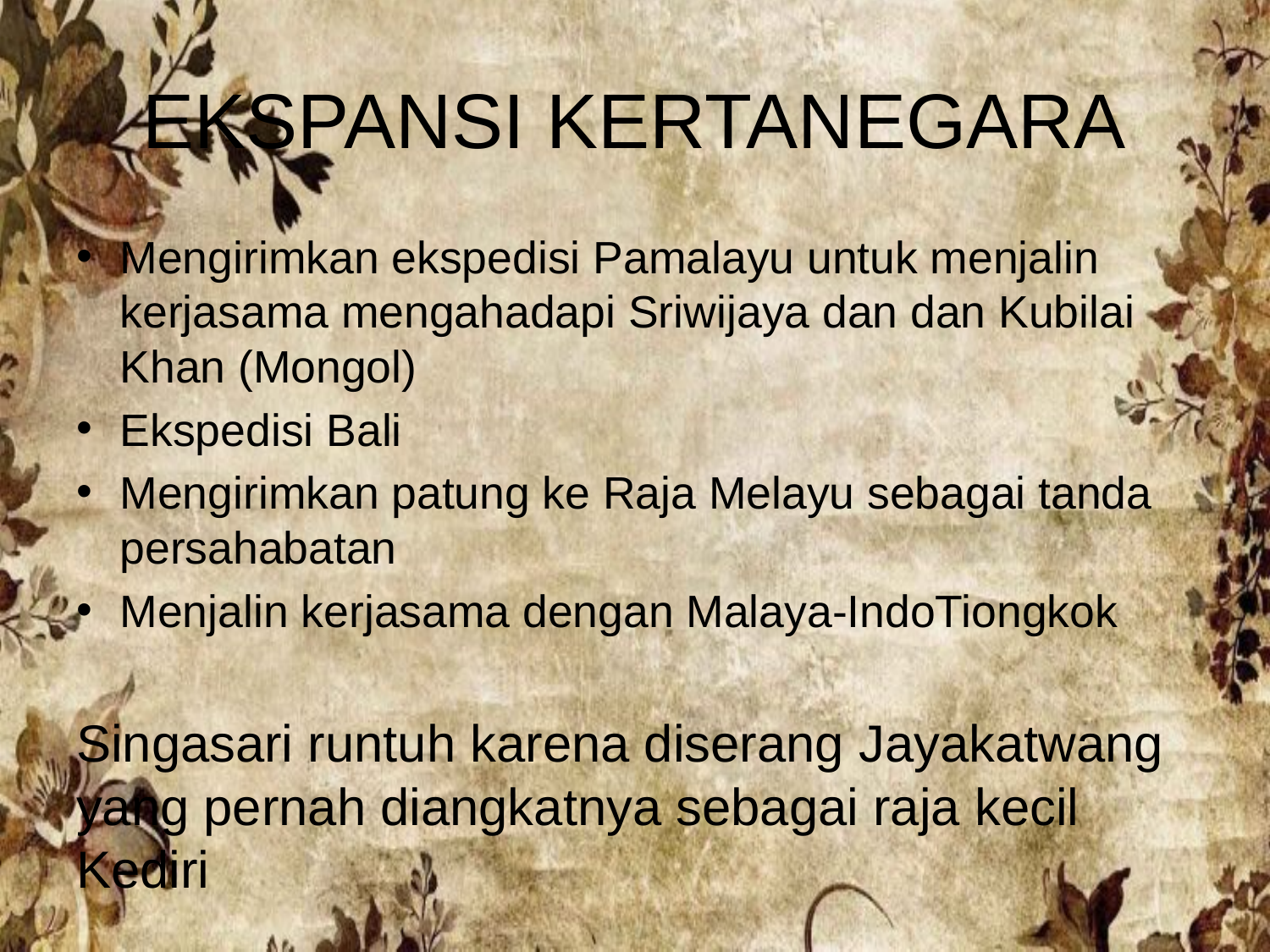

# EKSPANSI KERTANEGARA
Mengirimkan ekspedisi Pamalayu untuk menjalin kerjasama mengahadapi Sriwijaya dan dan Kubilai Khan (Mongol)
Ekspedisi Bali
Mengirimkan patung ke Raja Melayu sebagai tanda persahabatan
Menjalin kerjasama dengan Malaya-IndoTiongkok

Singasari runtuh karena diserang Jayakatwang yang pernah diangkatnya sebagai raja kecil Kediri